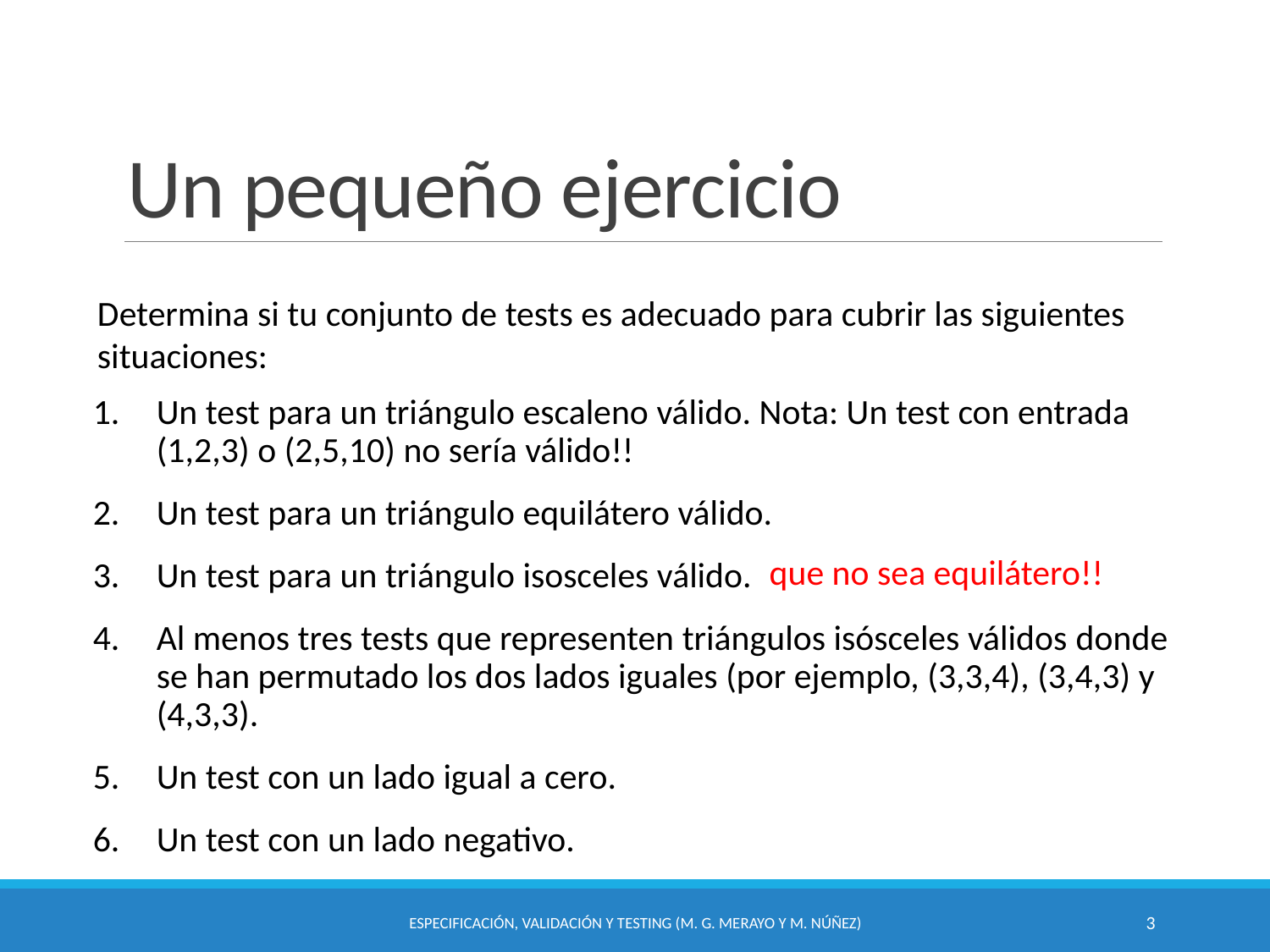

# Un pequeño ejercicio
Determina si tu conjunto de tests es adecuado para cubrir las siguientes situaciones:
Un test para un triángulo escaleno válido. Nota: Un test con entrada (1,2,3) o (2,5,10) no sería válido!!
Un test para un triángulo equilátero válido.
Un test para un triángulo isosceles válido.
Al menos tres tests que representen triángulos isósceles válidos donde se han permutado los dos lados iguales (por ejemplo, (3,3,4), (3,4,3) y (4,3,3).
Un test con un lado igual a cero.
Un test con un lado negativo.
que no sea equilátero!!

Especificación, Validación y Testing (M. G. Merayo y M. Núñez)
3